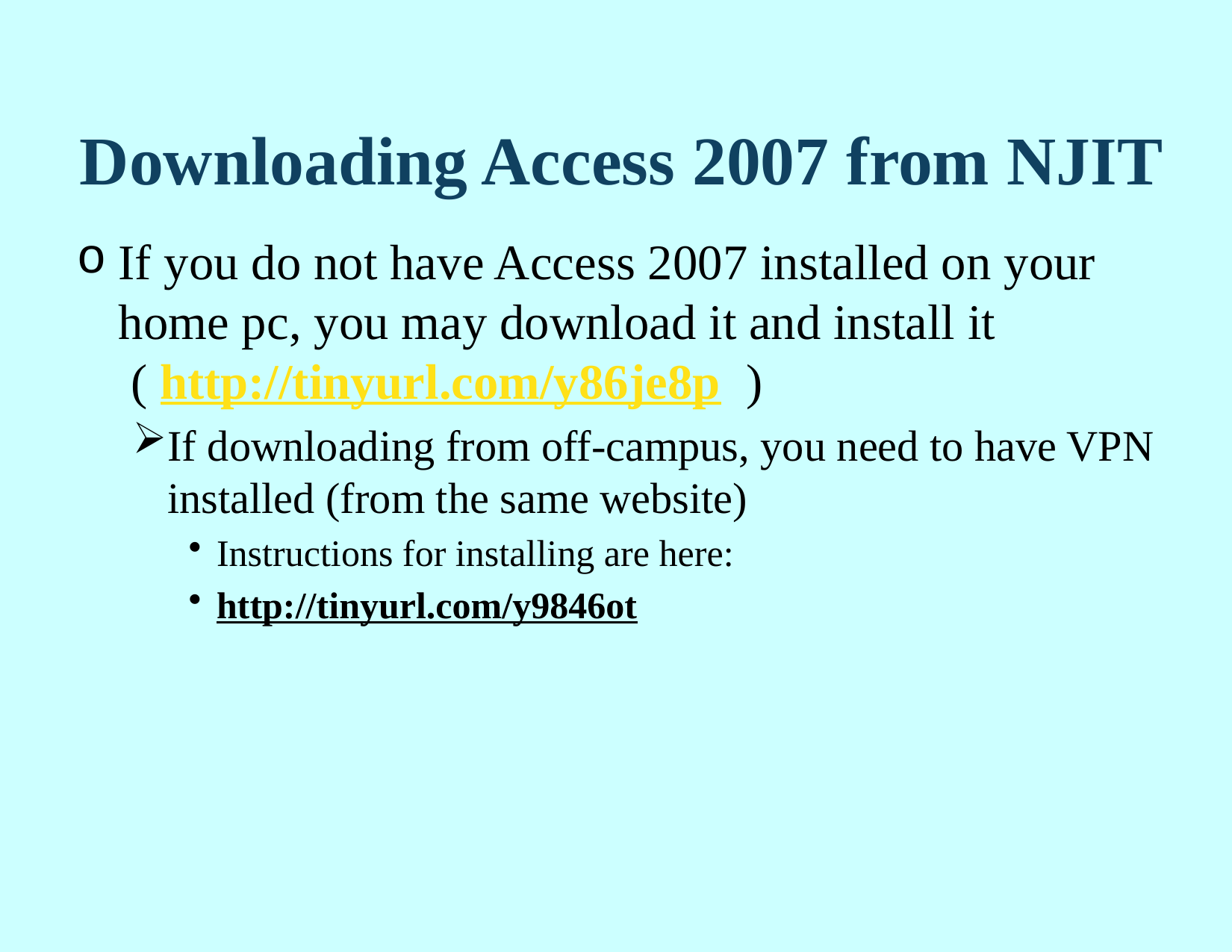

# Downloading Access 2007 from NJIT
If you do not have Access 2007 installed on your home pc, you may download it and install it
 ( http://tinyurl.com/y86je8p  )
If downloading from off-campus, you need to have VPN installed (from the same website)
Instructions for installing are here:
http://tinyurl.com/y9846ot